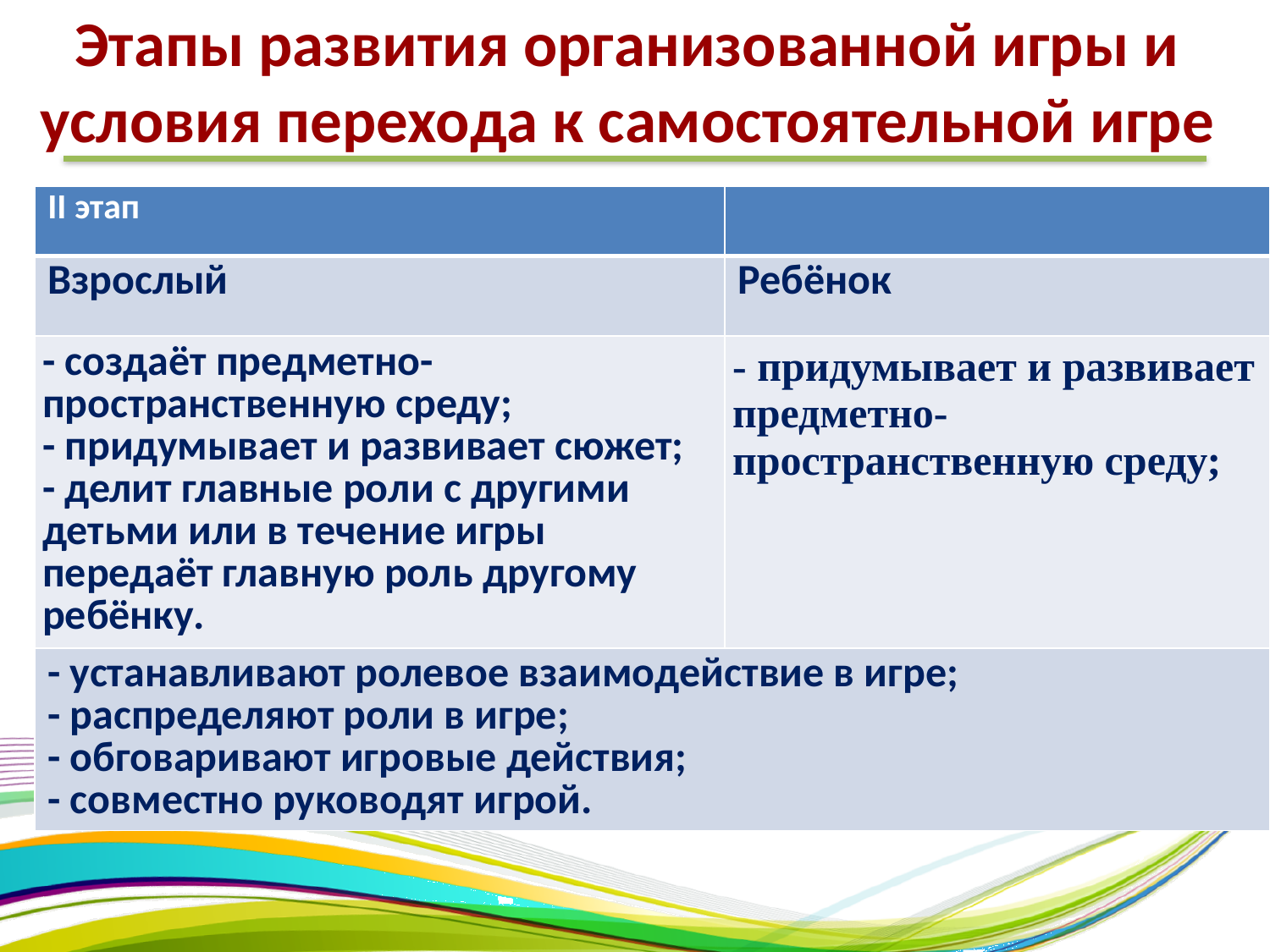

# Этапы развития организованной игры и условия перехода к самостоятельной игре
| II этап |  |
| --- | --- |
| Взрослый | Ребёнок |
| - создаёт предметно-пространственную среду; - придумывает и развивает сюжет; - делит главные роли с другими детьми или в течение игры передаёт главную роль другому ребёнку. | - придумывает и развивает предметно-пространственную среду; |
| - устанавливают ролевое взаимодействие в игре; - распределяют роли в игре; - обговаривают игровые действия; - совместно руководят игрой. |  |